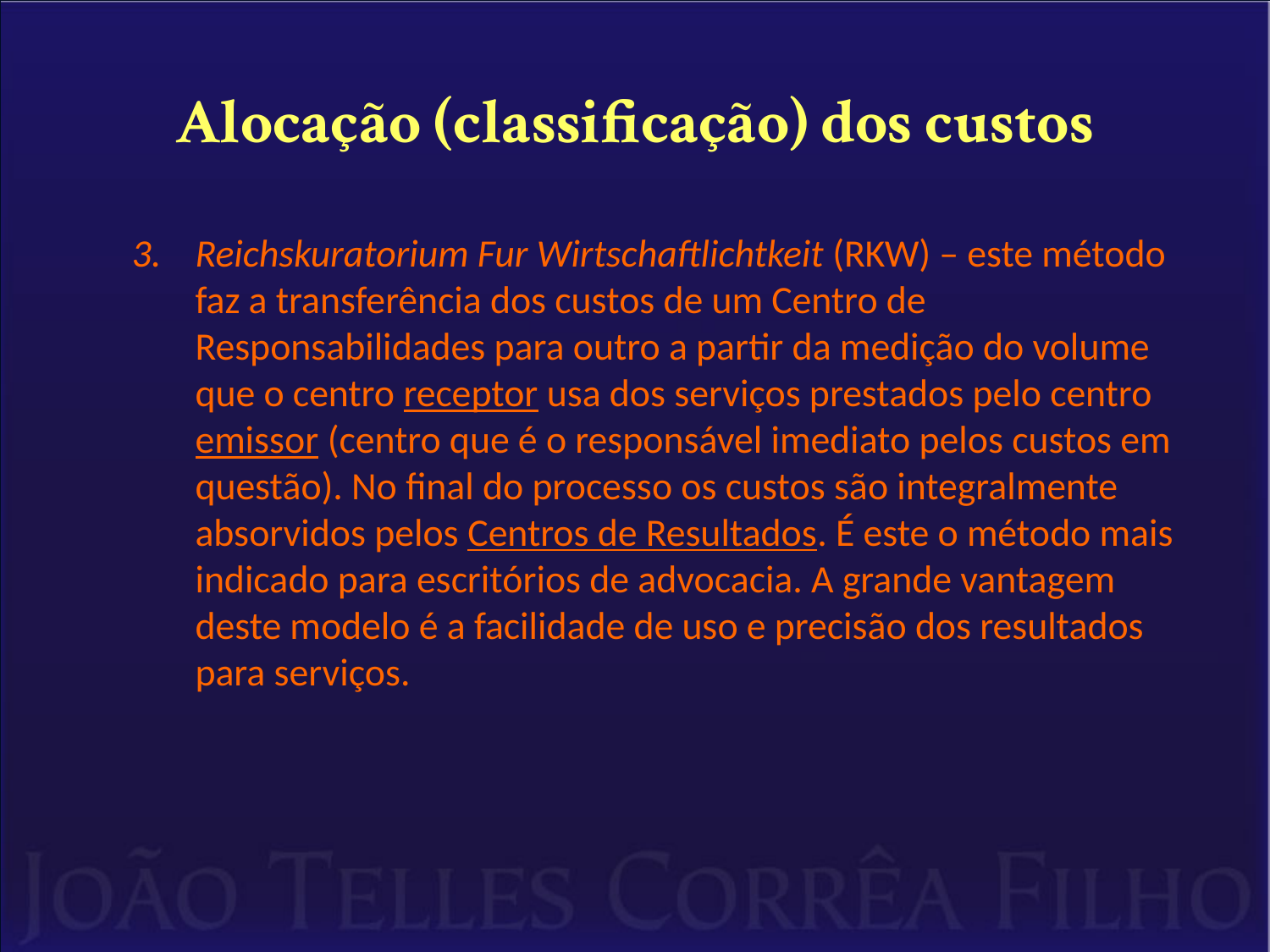

# Alocação (classificação) dos custos
Reichskuratorium Fur Wirtschaftlichtkeit (RKW) – este método faz a transferência dos custos de um Centro de Responsabilidades para outro a partir da medição do volume que o centro receptor usa dos serviços prestados pelo centro emissor (centro que é o responsável imediato pelos custos em questão). No final do processo os custos são integralmente absorvidos pelos Centros de Resultados. É este o método mais indicado para escritórios de advocacia. A grande vantagem deste modelo é a facilidade de uso e precisão dos resultados para serviços.